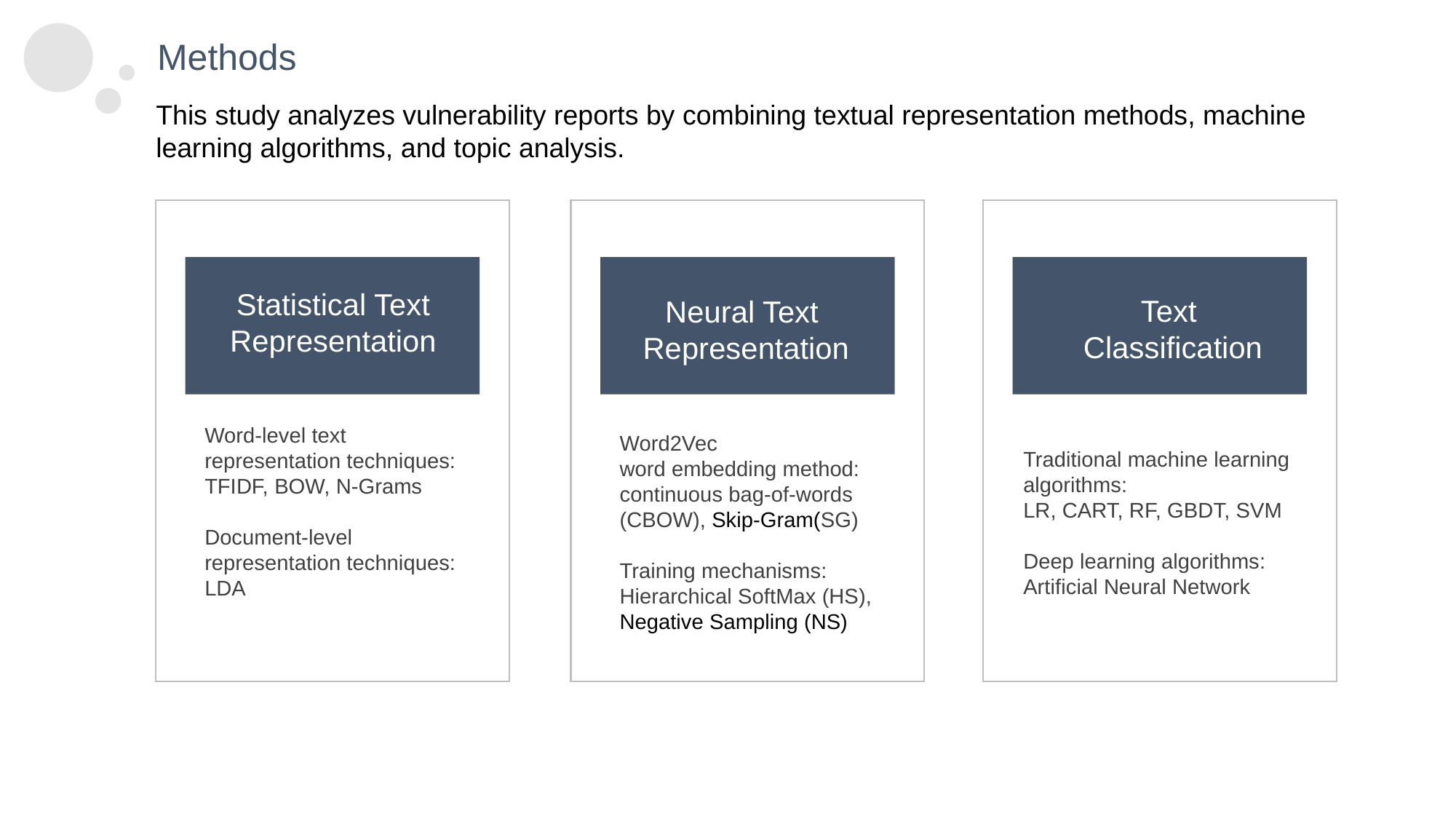

Methods
This study analyzes vulnerability reports by combining textual representation methods, machine learning algorithms, and topic analysis.

 Statistical Text
Representation
Text
Classification
Neural Text
 Representation
Word-level text representation techniques:
TFIDF, BOW, N-Grams

Document-level representation techniques:
LDA
Word2Vec
word embedding method:
continuous bag-of-words (CBOW), Skip-Gram(SG)

Training mechanisms:
Hierarchical SoftMax (HS), Negative Sampling (NS)
Traditional machine learning algorithms:
LR, CART, RF, GBDT, SVM

Deep learning algorithms:
Artificial Neural Network